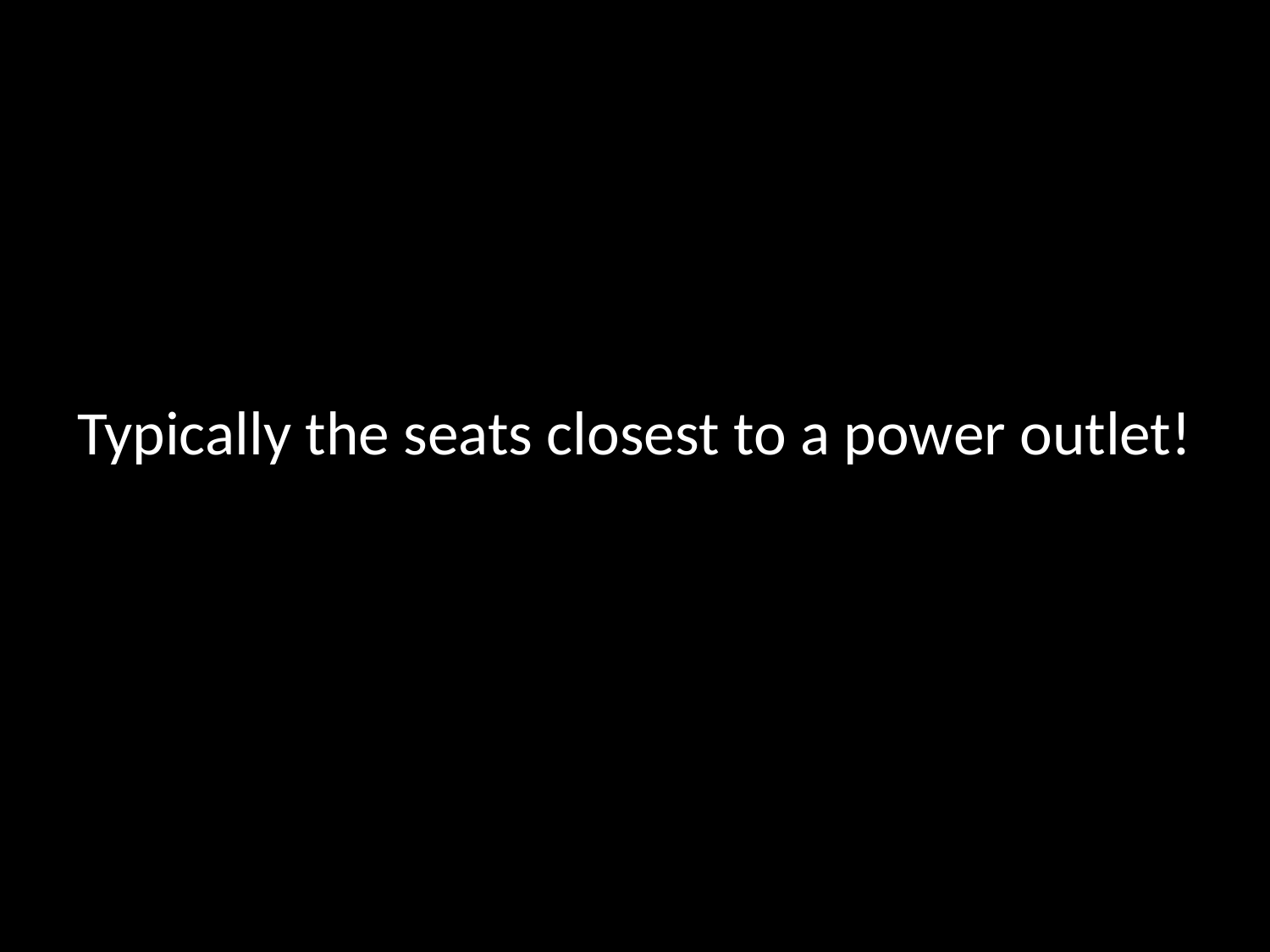

# Typically the seats closest to a power outlet!